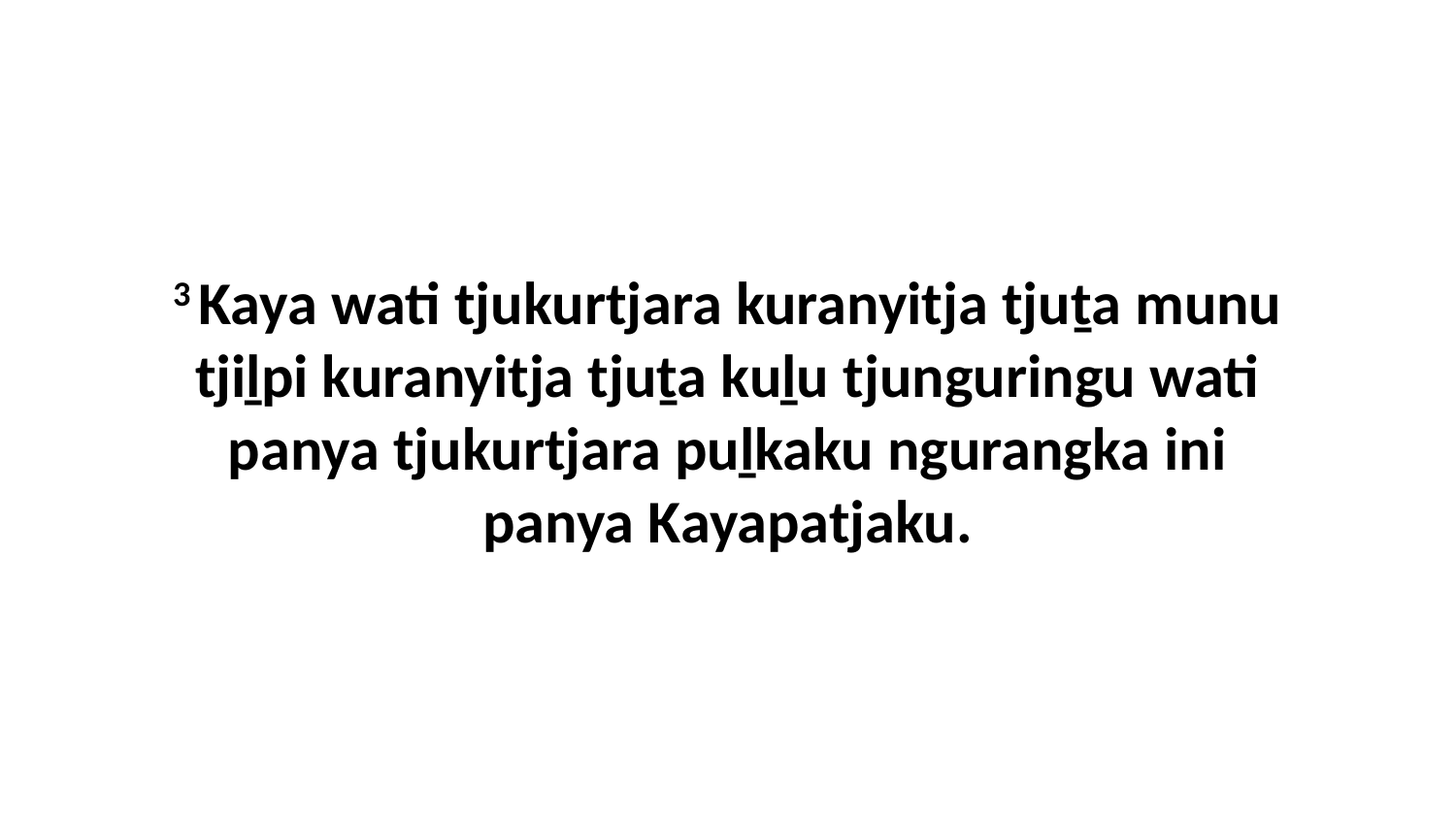

3 Kaya wati tjukurtjara kuranyitja tjuṯa munu tjiḻpi kuranyitja tjuṯa kuḻu tjunguringu wati panya tjukurtjara puḻkaku ngurangka ini panya Kayapatjaku.